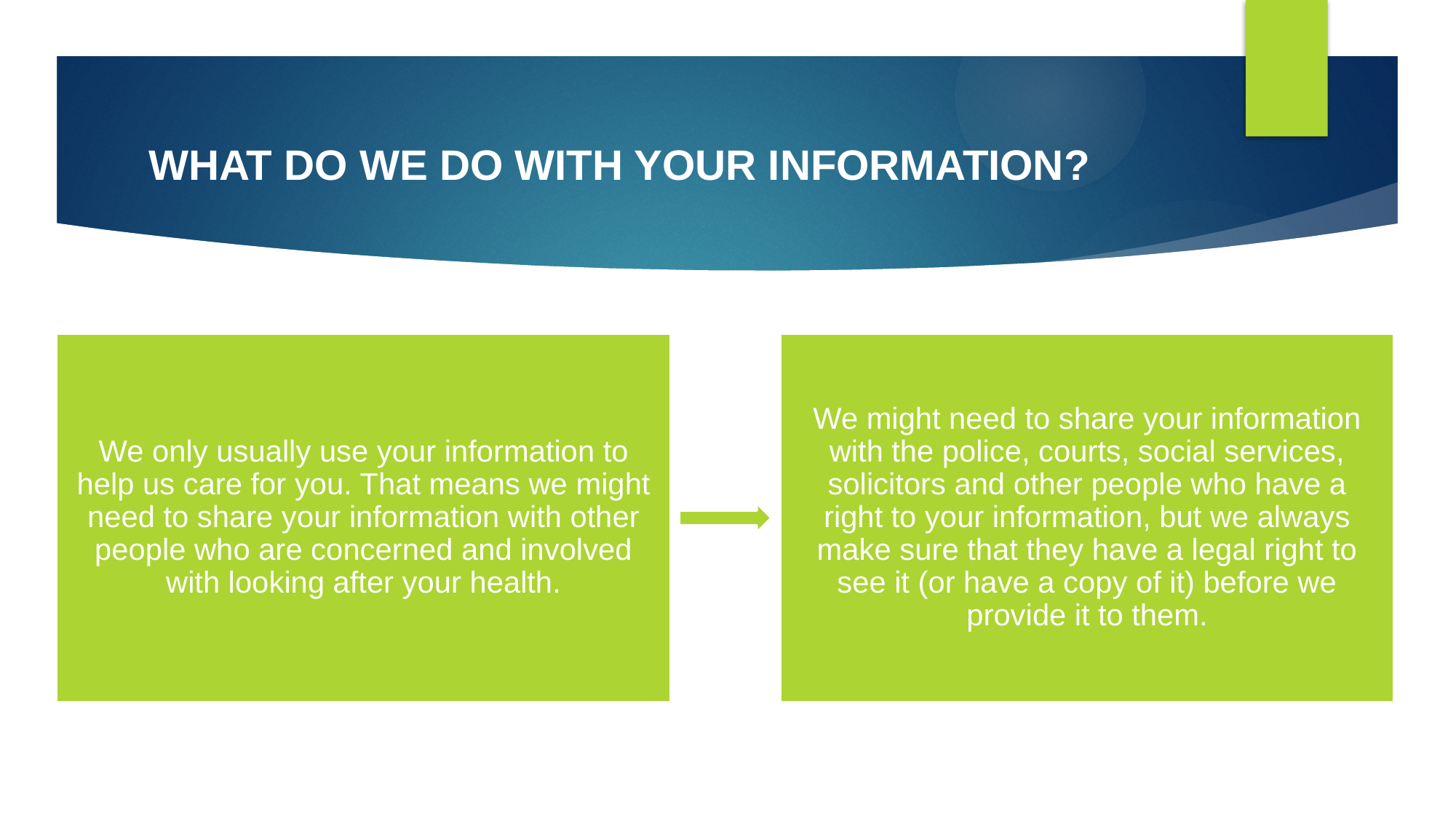

# WHAT DO WE DO WITH YOUR INFORMATION?
We only usually use your information to help us care for you. That means we might need to share your information with other people who are concerned and involved with looking after your health.
We might need to share your information with the police, courts, social services, solicitors and other people who have a right to your information, but we always make sure that they have a legal right to see it (or have a copy of it) before we provide it to them.